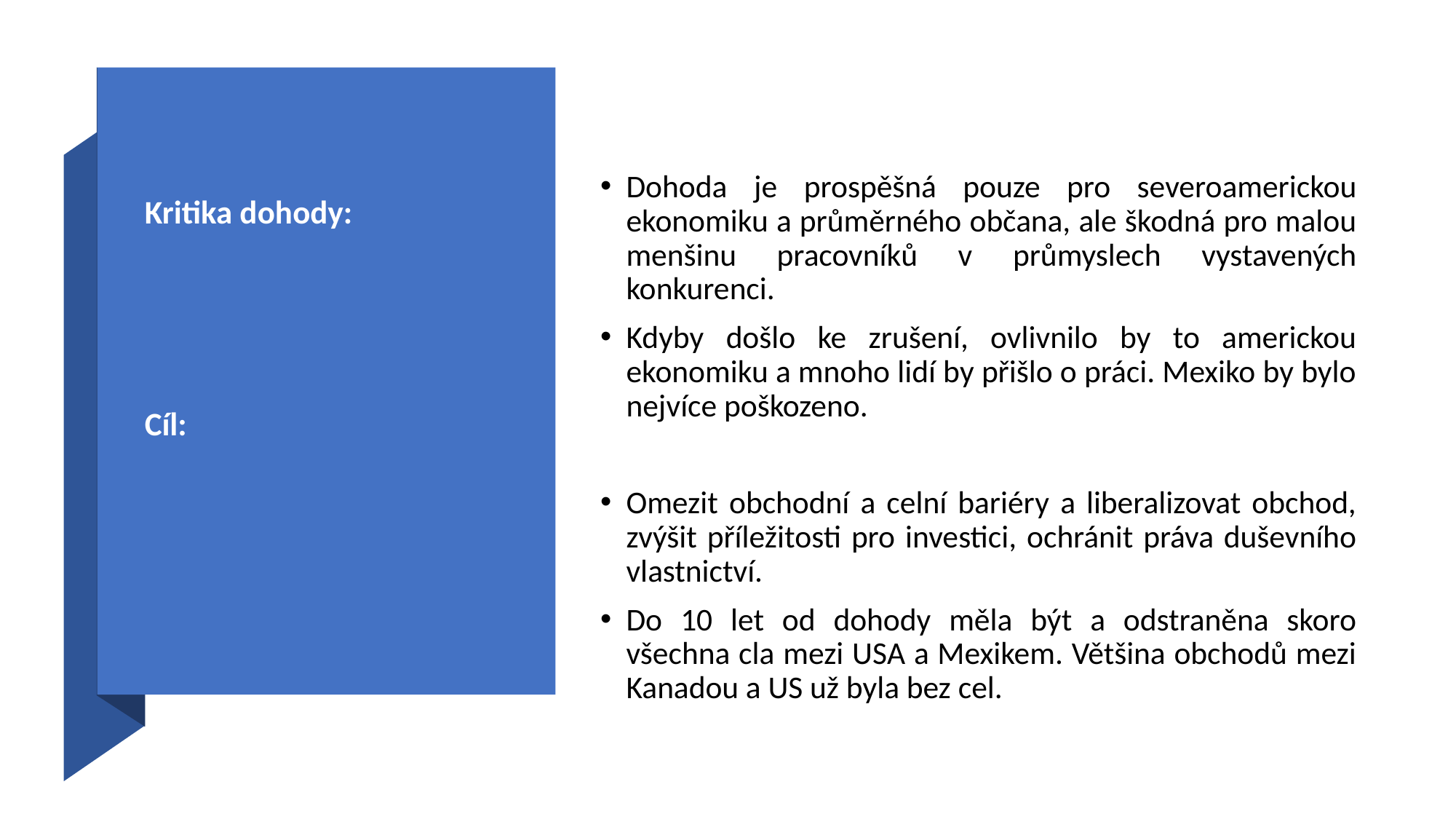

Dohoda je prospěšná pouze pro severoamerickou ekonomiku a průměrného občana, ale škodná pro malou menšinu pracovníků v průmyslech vystavených konkurenci.
Kdyby došlo ke zrušení, ovlivnilo by to americkou ekonomiku a mnoho lidí by přišlo o práci. Mexiko by bylo nejvíce poškozeno.

Omezit obchodní a celní bariéry a liberalizovat obchod, zvýšit příležitosti pro investici, ochránit práva duševního vlastnictví.
Do 10 let od dohody měla být a odstraněna skoro všechna cla mezi USA a Mexikem. Většina obchodů mezi Kanadou a US už byla bez cel.

# Kritika dohody: Cíl: